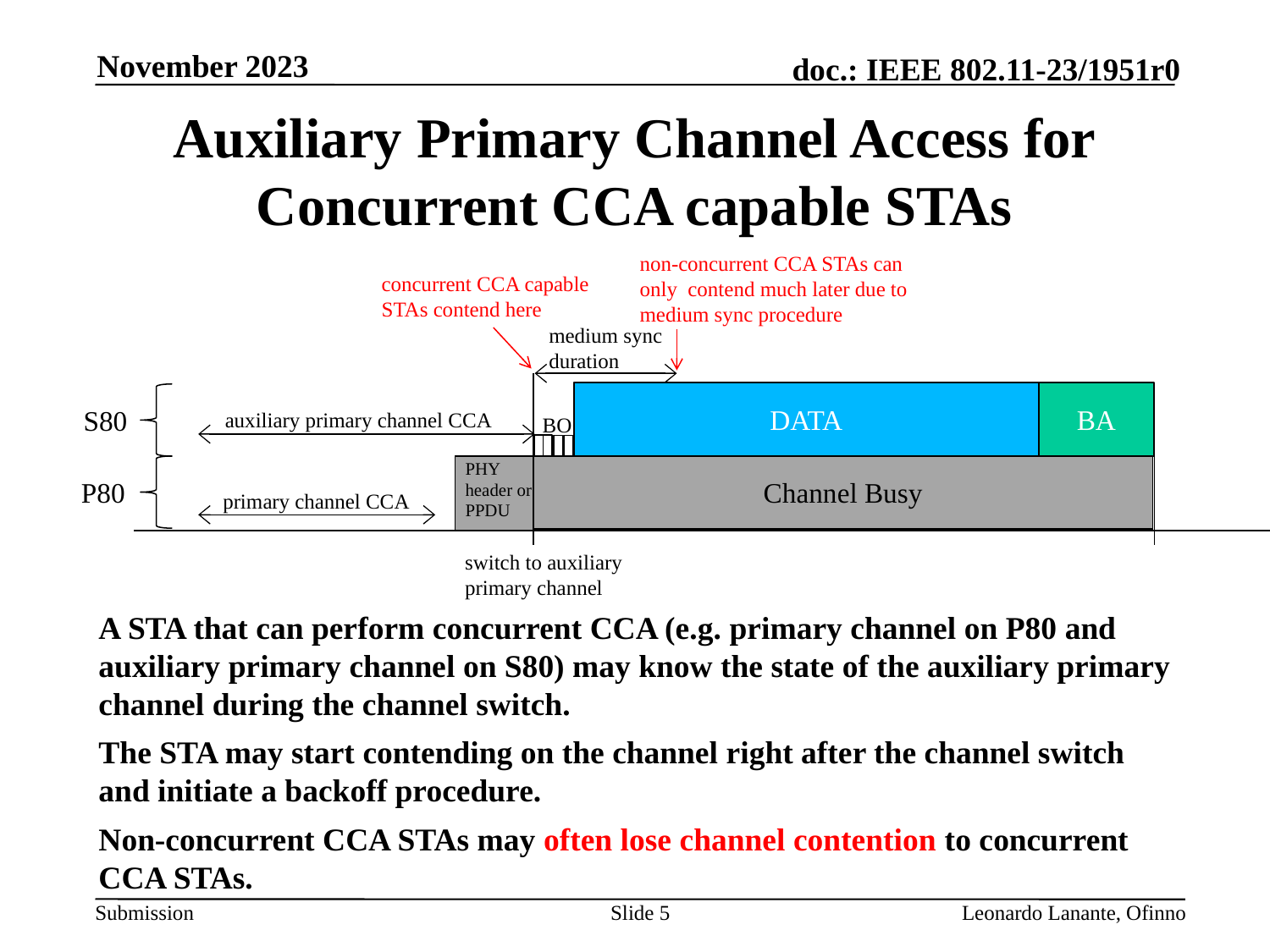

November 2023
# Auxiliary Primary Channel Access for Concurrent CCA capable STAs
non-concurrent CCA STAs can only  contend much later due to medium sync procedure
concurrent CCA capable STAs contend here
medium sync duration
BA
DATA

S80
auxiliary primary channel CCA
BO

PHY header or PPDU
Channel Busy

P80
primary channel CCA
switch to auxiliary primary channel
A STA that can perform concurrent CCA (e.g. primary channel on P80 and auxiliary primary channel on S80) may know the state of the auxiliary primary channel during the channel switch.
The STA may start contending on the channel right after the channel switch and initiate a backoff procedure.
Non-concurrent CCA STAs may often lose channel contention to concurrent CCA STAs.
Slide 5
Leonardo Lanante, Ofinno